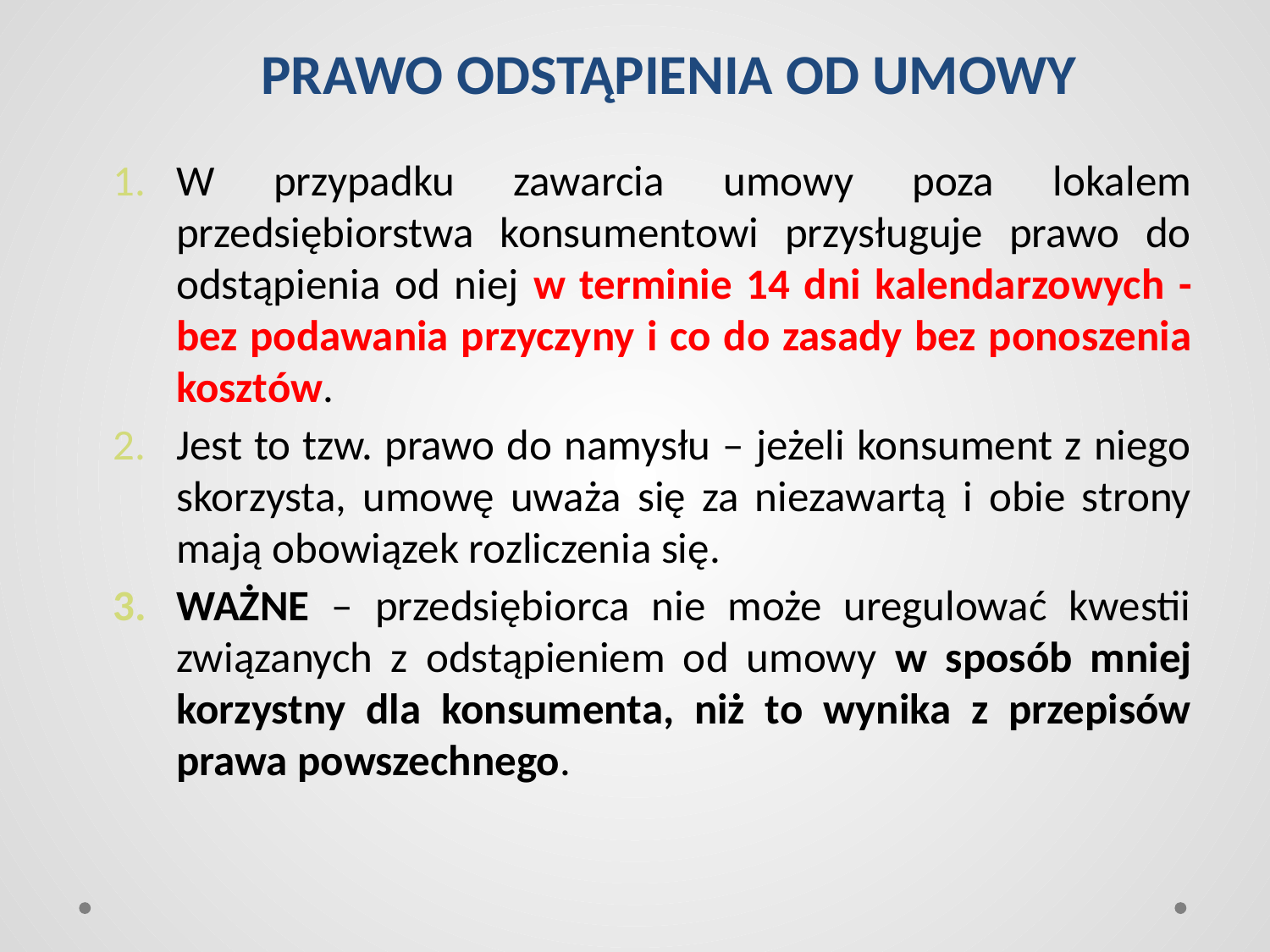

# PRAWO ODSTĄPIENIA OD UMOWY
W przypadku zawarcia umowy poza lokalem przedsiębiorstwa konsumentowi przysługuje prawo do odstąpienia od niej w terminie 14 dni kalendarzowych - bez podawania przyczyny i co do zasady bez ponoszenia kosztów.
Jest to tzw. prawo do namysłu – jeżeli konsument z niego skorzysta, umowę uważa się za niezawartą i obie strony mają obowiązek rozliczenia się.
WAŻNE – przedsiębiorca nie może uregulować kwestii związanych z odstąpieniem od umowy w sposób mniej korzystny dla konsumenta, niż to wynika z przepisów prawa powszechnego.